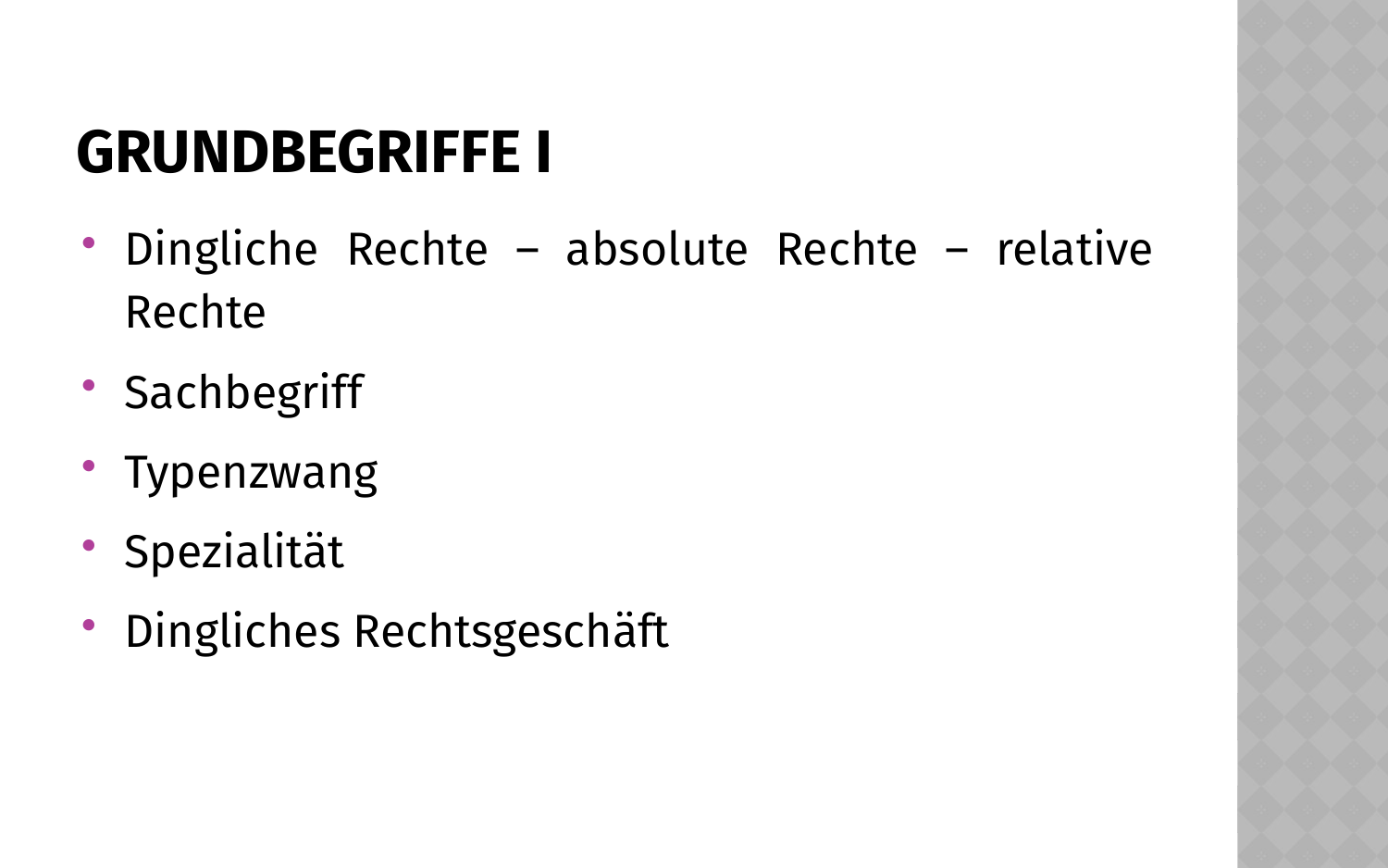

# Grundbegriffe I
Dingliche Rechte – absolute Rechte – relative Rechte
Sachbegriff
Typenzwang
Spezialität
Dingliches Rechtsgeschäft